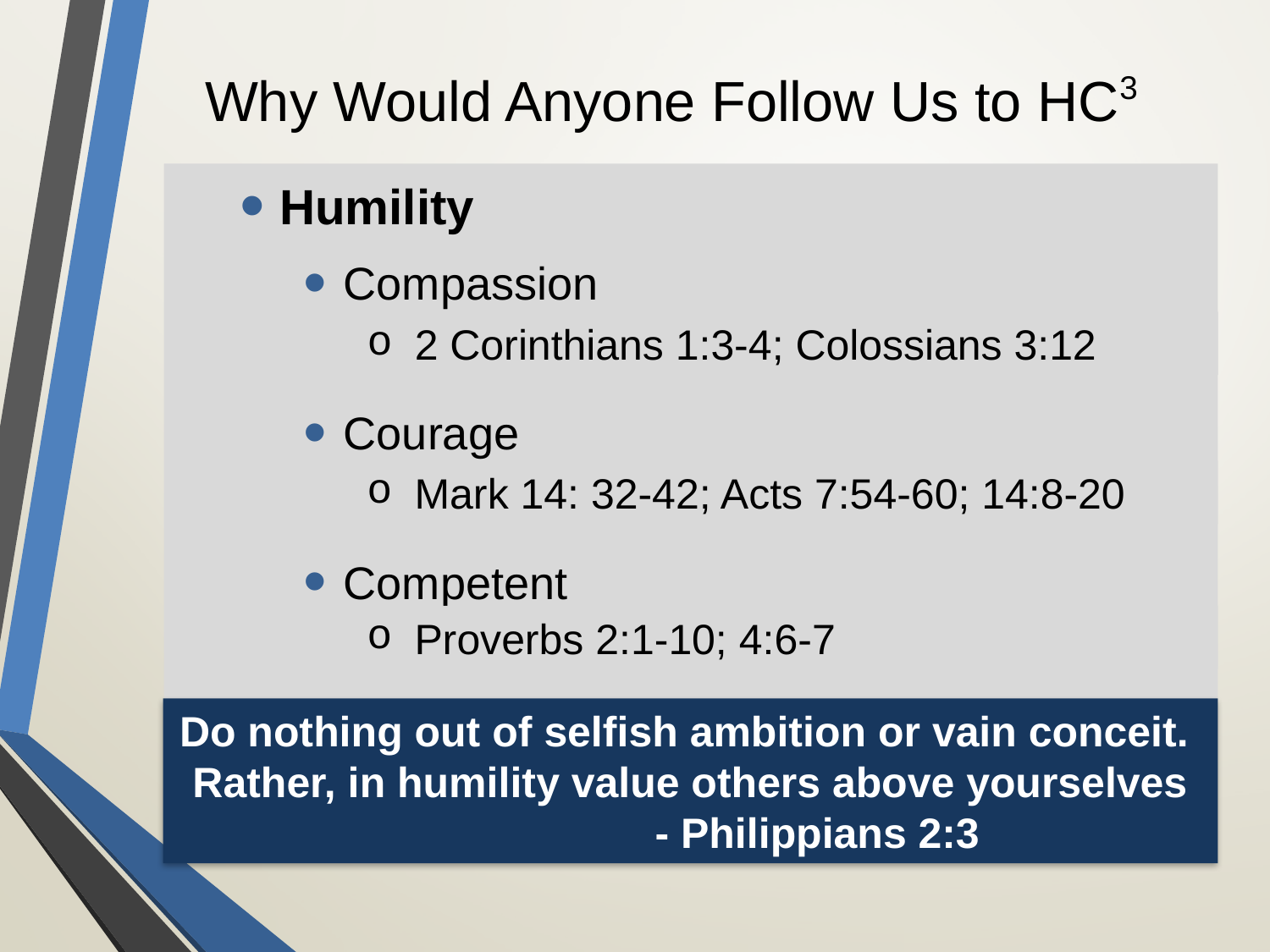

# Why Would Anyone Follow Us to HC3
Humility
Compassion

Courage

Competent

H
C

C

C

H
Compassion

Courage

Competent

H
C

C

Competent

H
C

Courage

Competent

2 Corinthians 1:3-4; Colossians 3:12
Mark 14: 32-42; Acts 7:54-60; 14:8-20
Proverbs 2:1-10; 4:6-7
Do nothing out of selfish ambition or vain conceit.  Rather, in humility value others above yourselves
		- Philippians 2:3